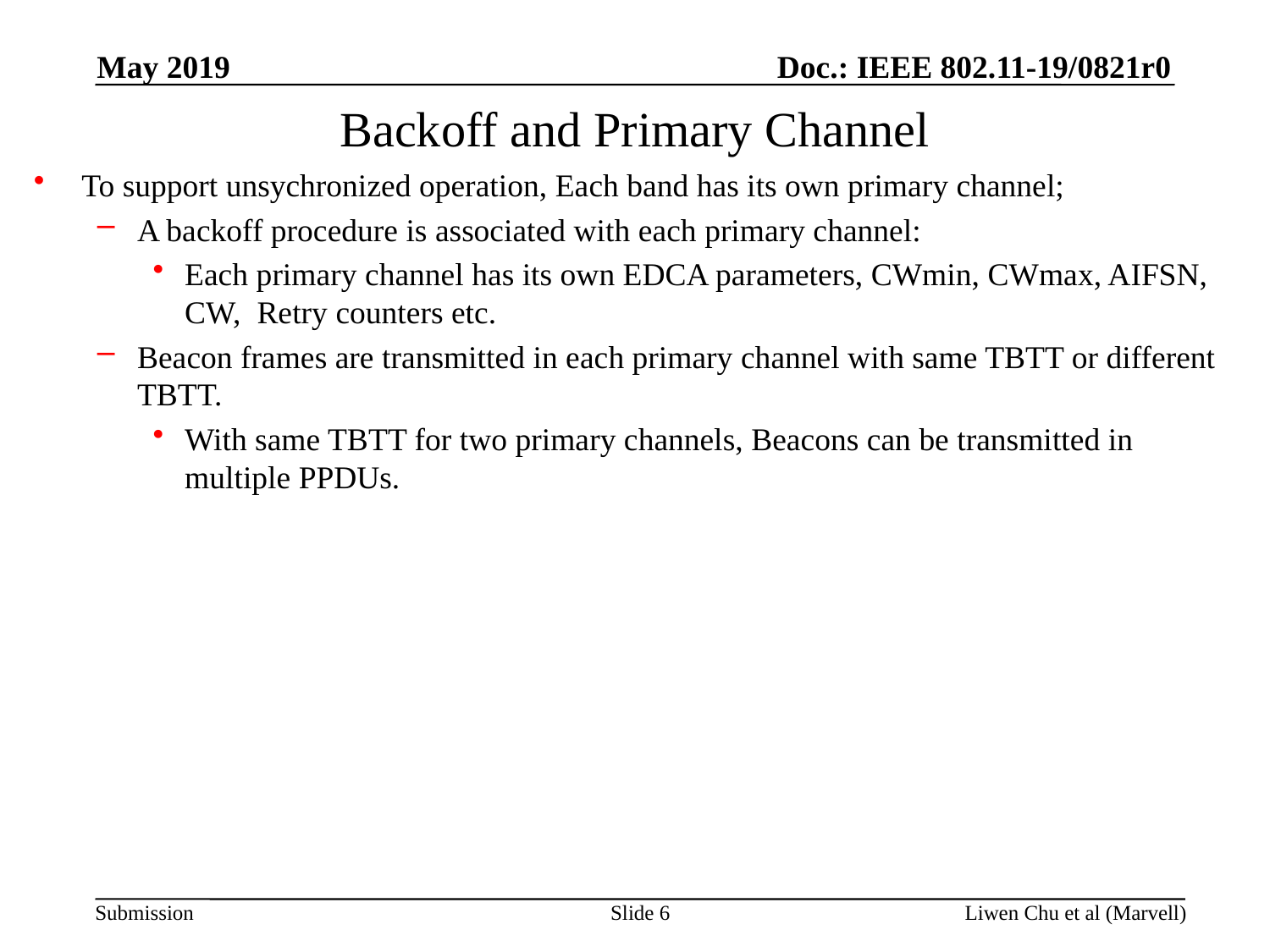

May 2019
# Backoff and Primary Channel
To support unsychronized operation, Each band has its own primary channel;
A backoff procedure is associated with each primary channel:
Each primary channel has its own EDCA parameters, CWmin, CWmax, AIFSN, CW,  Retry counters etc.
Beacon frames are transmitted in each primary channel with same TBTT or different TBTT.
With same TBTT for two primary channels, Beacons can be transmitted in multiple PPDUs.

Slide 6
Liwen Chu et al (Marvell)